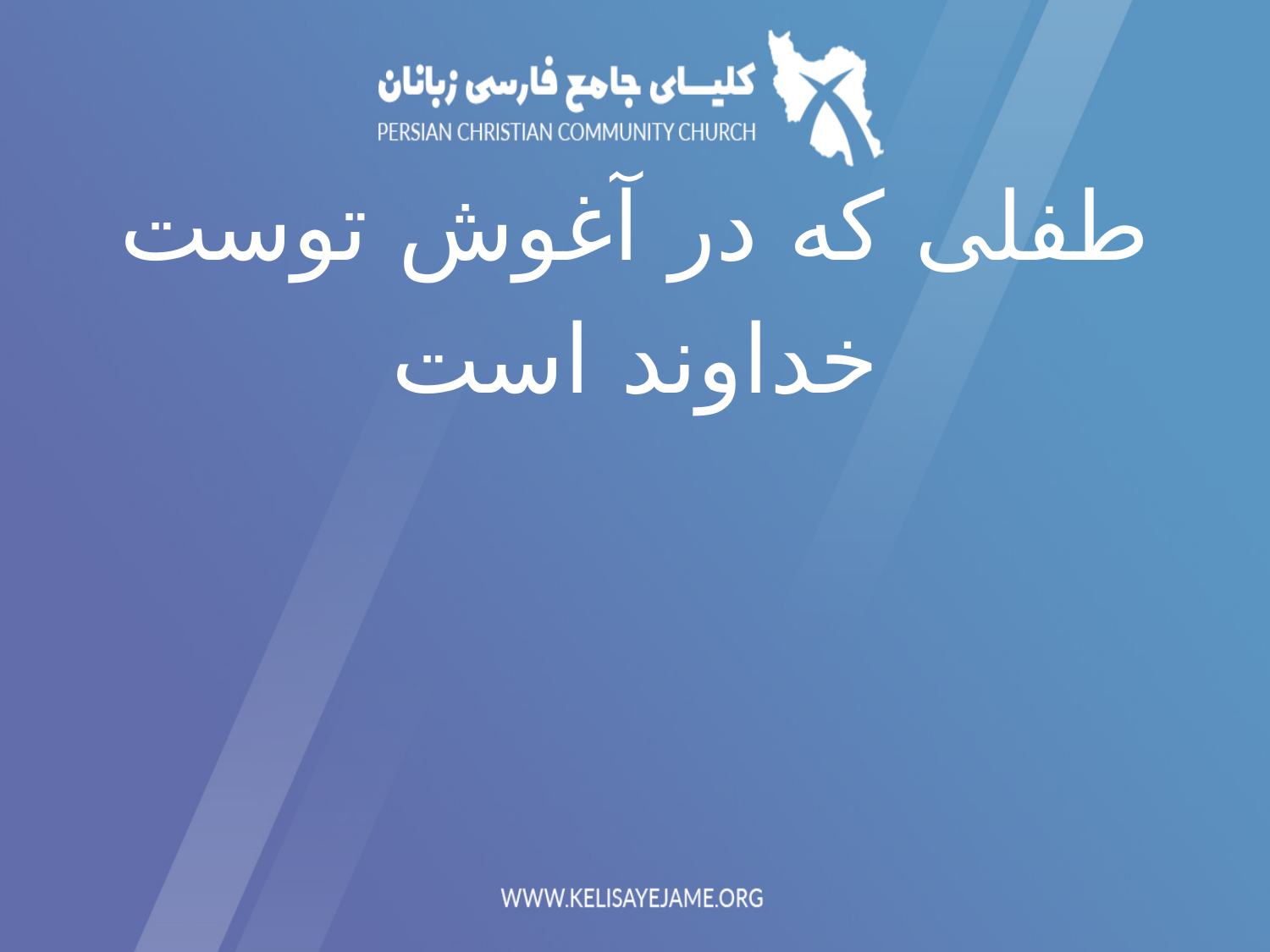

طفلی که در آغوش توست
خداوند است